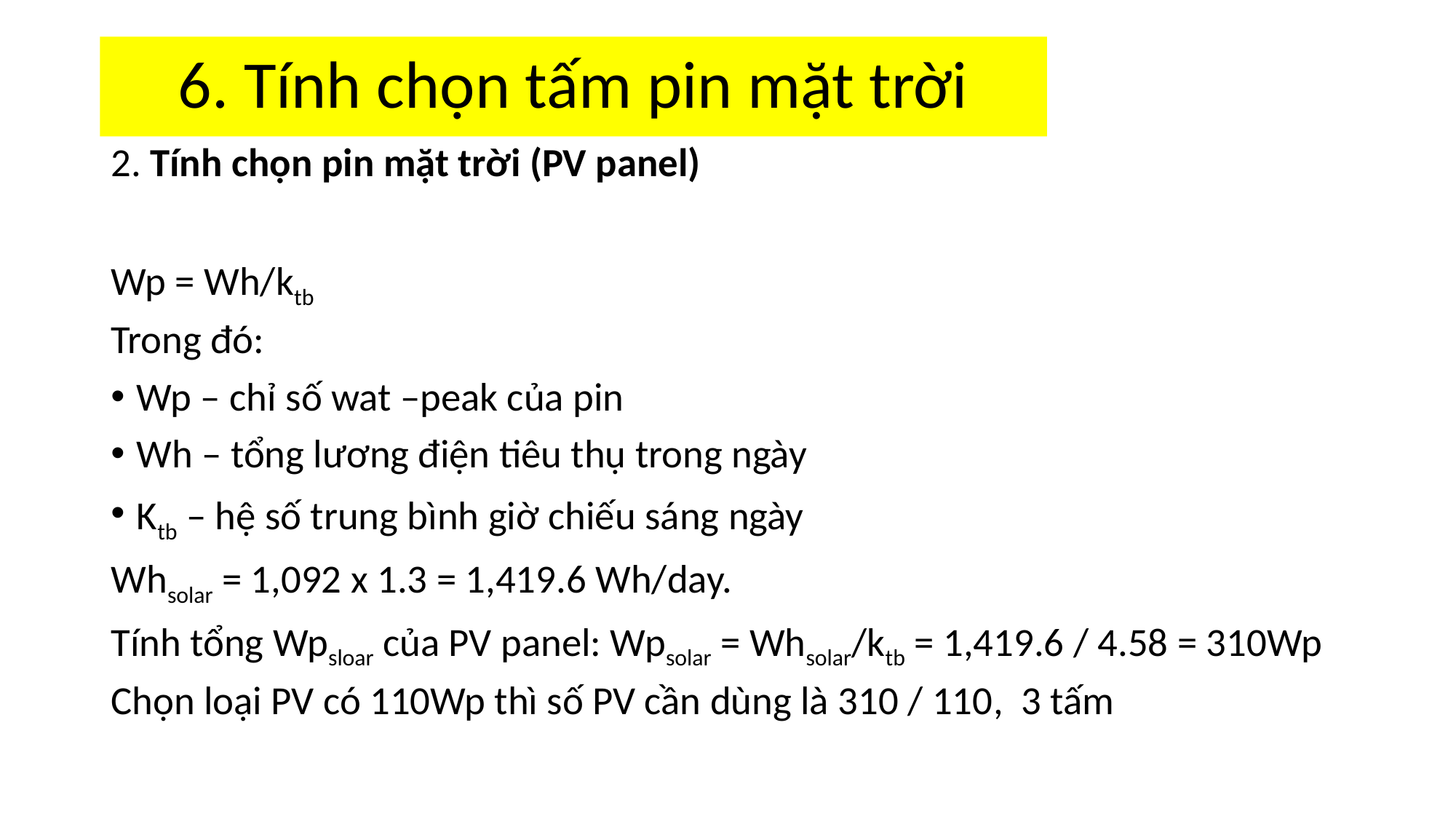

# 6. Tính chọn tấm pin mặt trời
2. Tính chọn pin mặt trời (PV panel)

Wp = Wh/ktb
Trong đó:
Wp – chỉ số wat –peak của pin
Wh – tổng lương điện tiêu thụ trong ngày
Ktb – hệ số trung bình giờ chiếu sáng ngày
Whsolar = 1,092 x 1.3 = 1,419.6 Wh/day.
Tính tổng Wpsloar của PV panel: Wpsolar = Wh­solar/ktb = 1,419.6 / 4.58 = 310Wp
Chọn loại PV có 110Wp thì số PV cần dùng là 310 / 110,  3 tấm